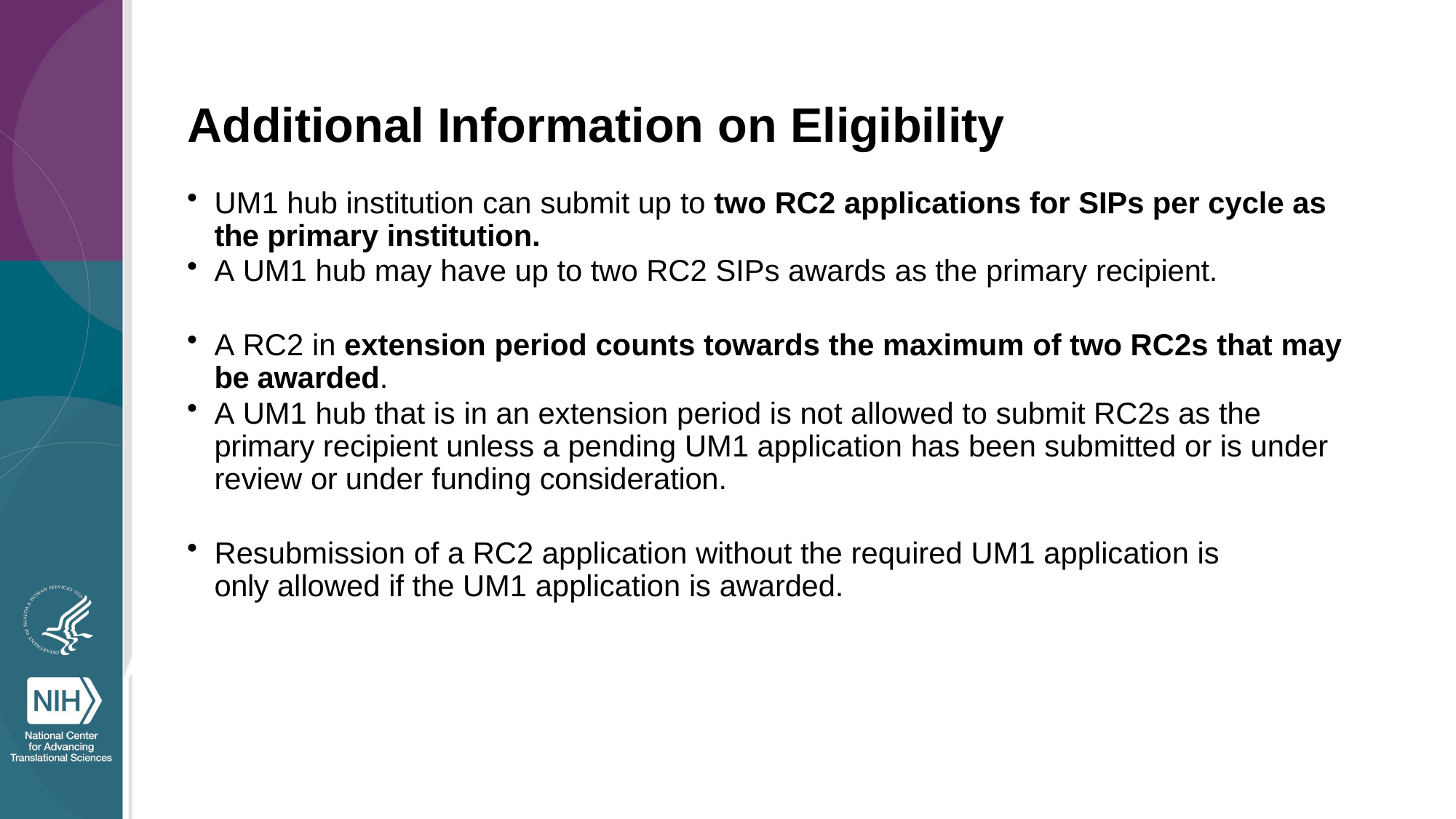

# Additional Information on Eligibility
UM1 hub institution can submit up to two RC2 applications for SIPs per cycle as the primary institution.
A UM1 hub may have up to two RC2 SIPs awards as the primary recipient.
A RC2 in extension period counts towards the maximum of two RC2s that may be awarded.
A UM1 hub that is in an extension period is not allowed to submit RC2s as the primary recipient unless a pending UM1 application has been submitted or is under review or under funding consideration.
Resubmission of a RC2 application without the required UM1 application is only allowed if the UM1 application is awarded.